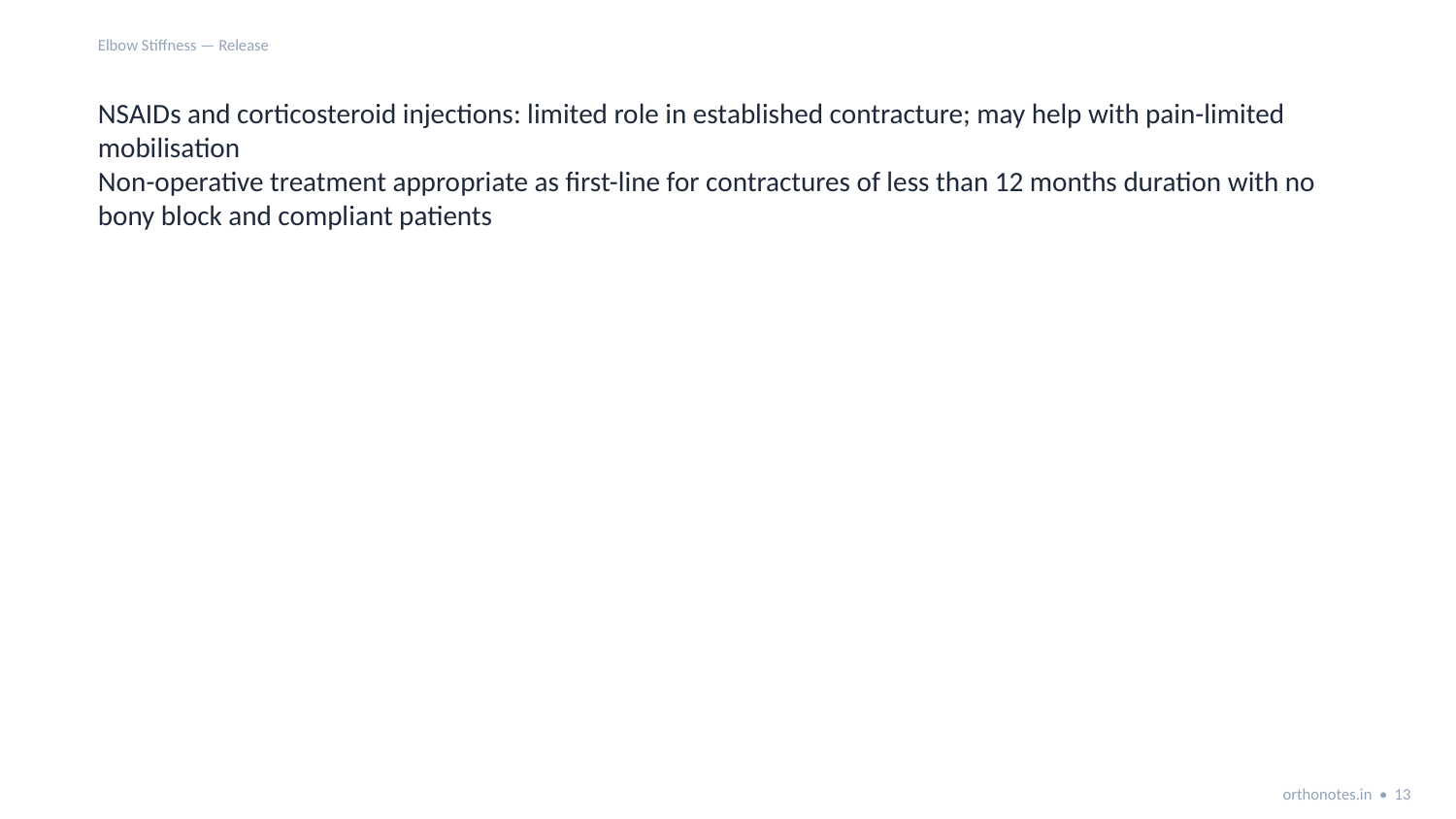

Elbow Stiffness — Release
NSAIDs and corticosteroid injections: limited role in established contracture; may help with pain-limited mobilisation
Non-operative treatment appropriate as first-line for contractures of less than 12 months duration with no bony block and compliant patients
orthonotes.in  •  13